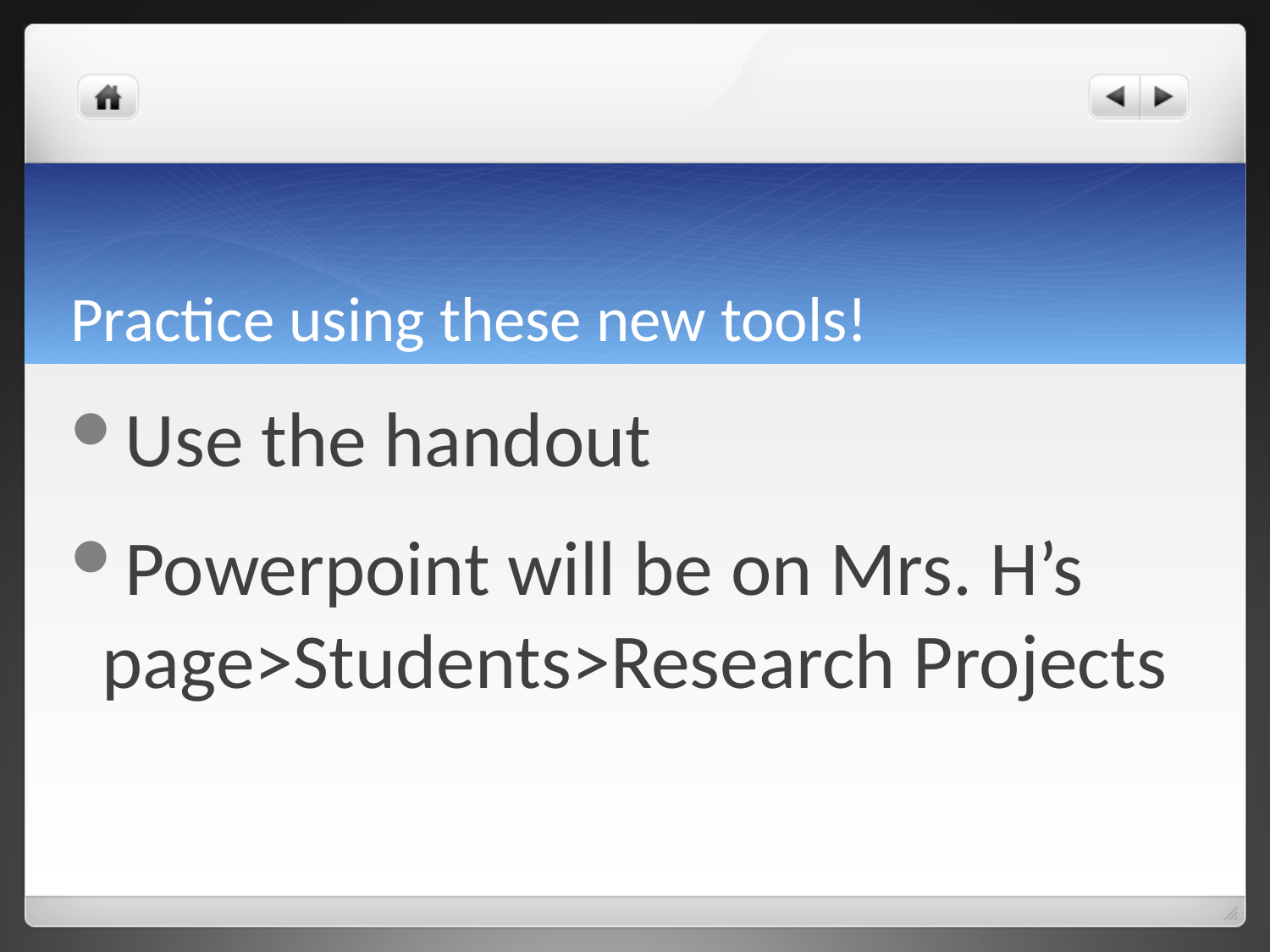

# Practice using these new tools!
Use the handout
Powerpoint will be on Mrs. H’s page>Students>Research Projects